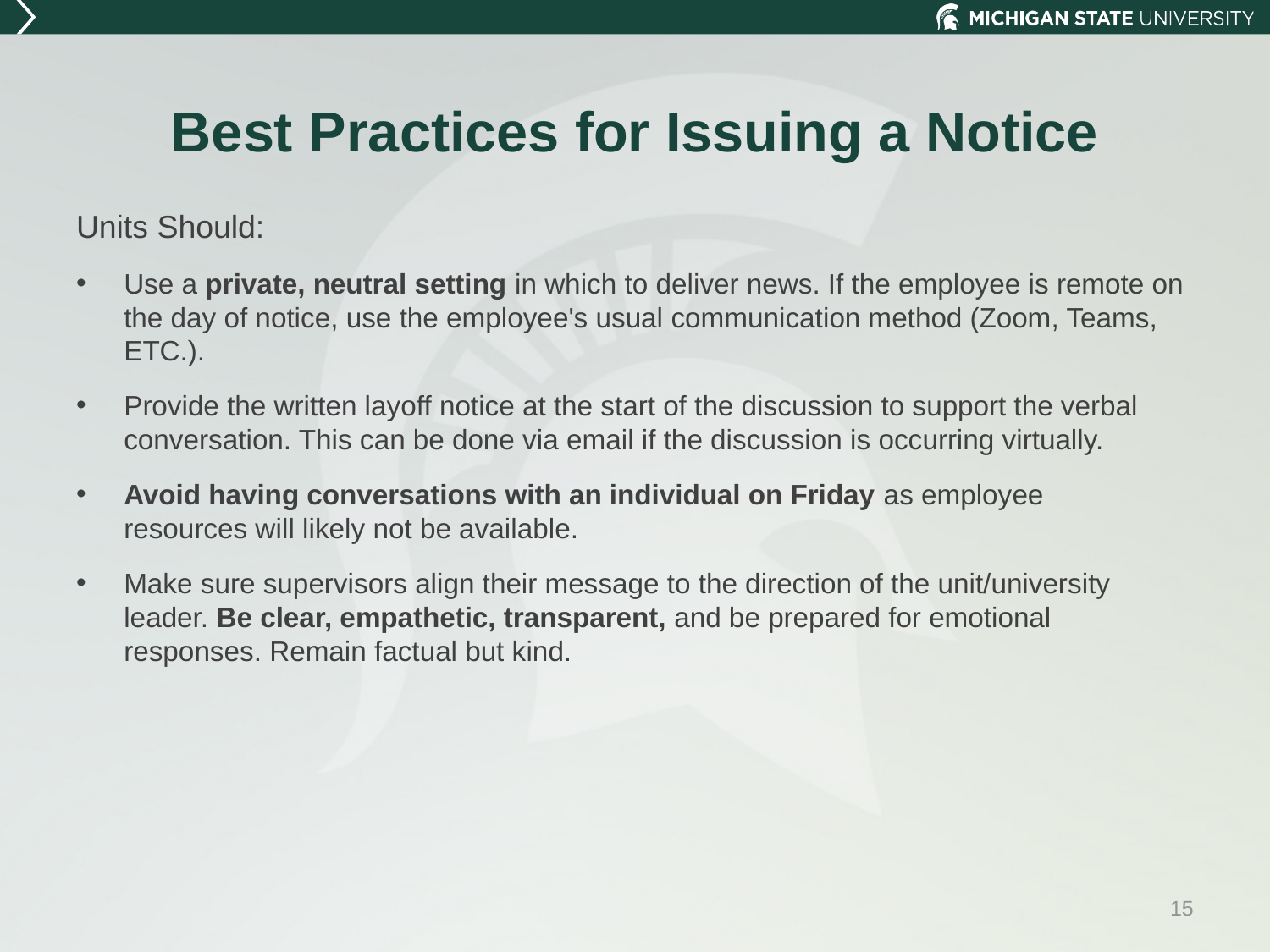

# Best Practices for Issuing a Notice
Units Should:
Use a private, neutral setting in which to deliver news. If the employee is remote on the day of notice, use the employee's usual communication method (Zoom, Teams, ETC.).
Provide the written layoff notice at the start of the discussion to support the verbal conversation. This can be done via email if the discussion is occurring virtually.
Avoid having conversations with an individual on Friday as employee resources will likely not be available.
Make sure supervisors align their message to the direction of the unit/university leader. Be clear, empathetic, transparent, and be prepared for emotional responses. Remain factual but kind.

15